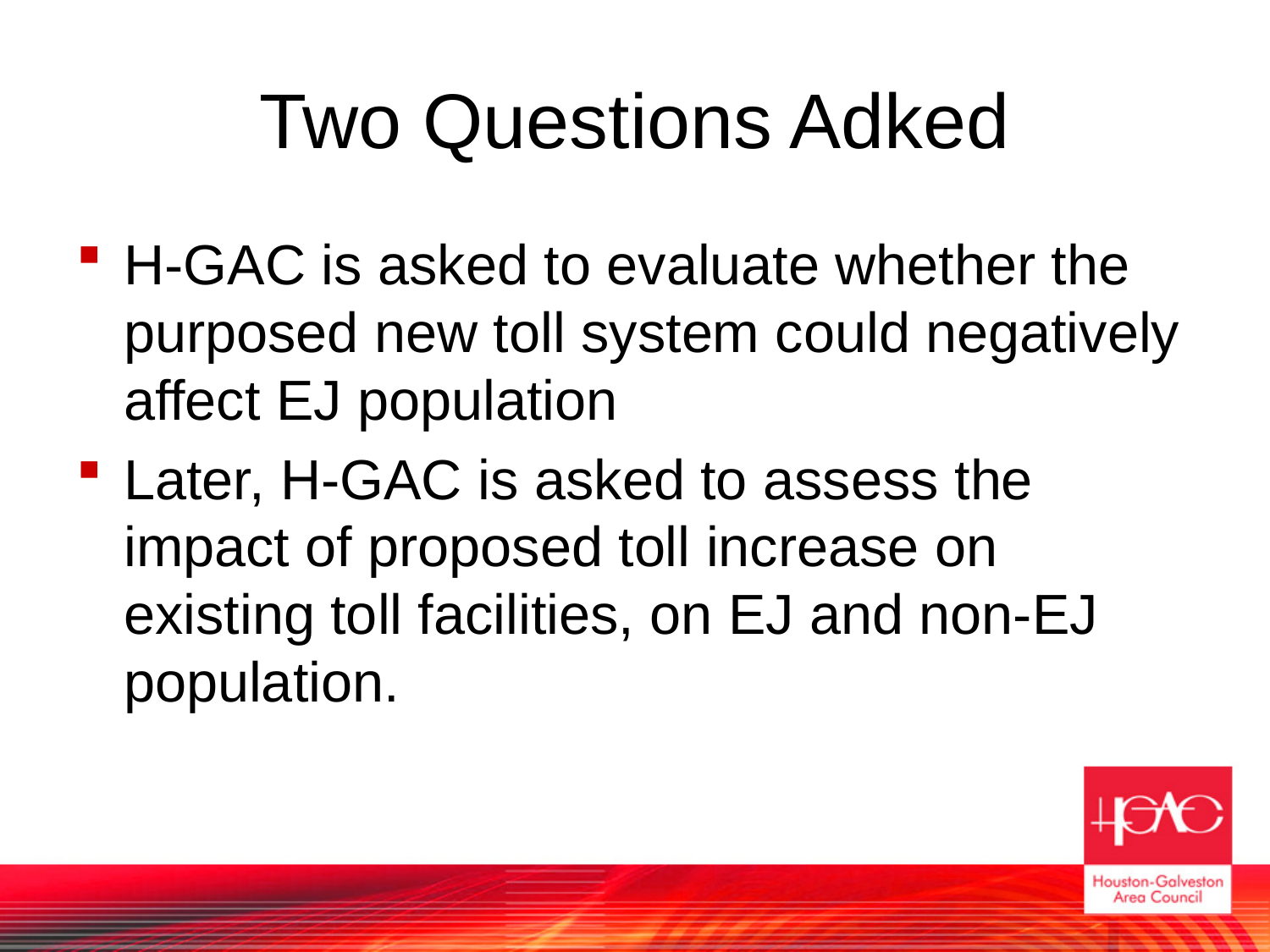

# Two Questions Adked
H-GAC is asked to evaluate whether the purposed new toll system could negatively affect EJ population
Later, H-GAC is asked to assess the impact of proposed toll increase on existing toll facilities, on EJ and non-EJ population.